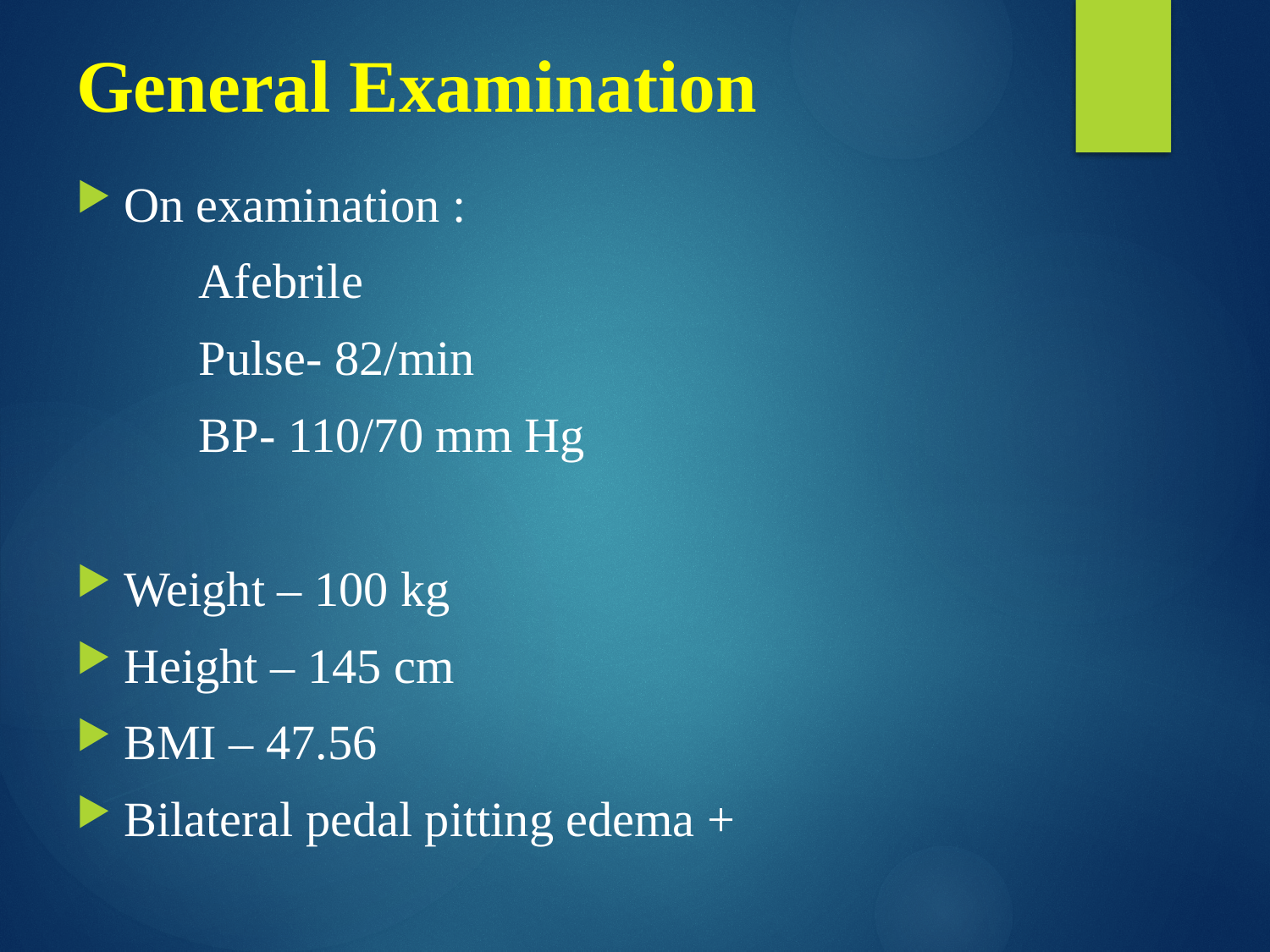

# General Examination
On examination :
          Afebrile
          Pulse- 82/min
          BP- 110/70 mm Hg

Weight – 100 kg
Height – 145 cm
BMI – 47.56
Bilateral pedal pitting edema +